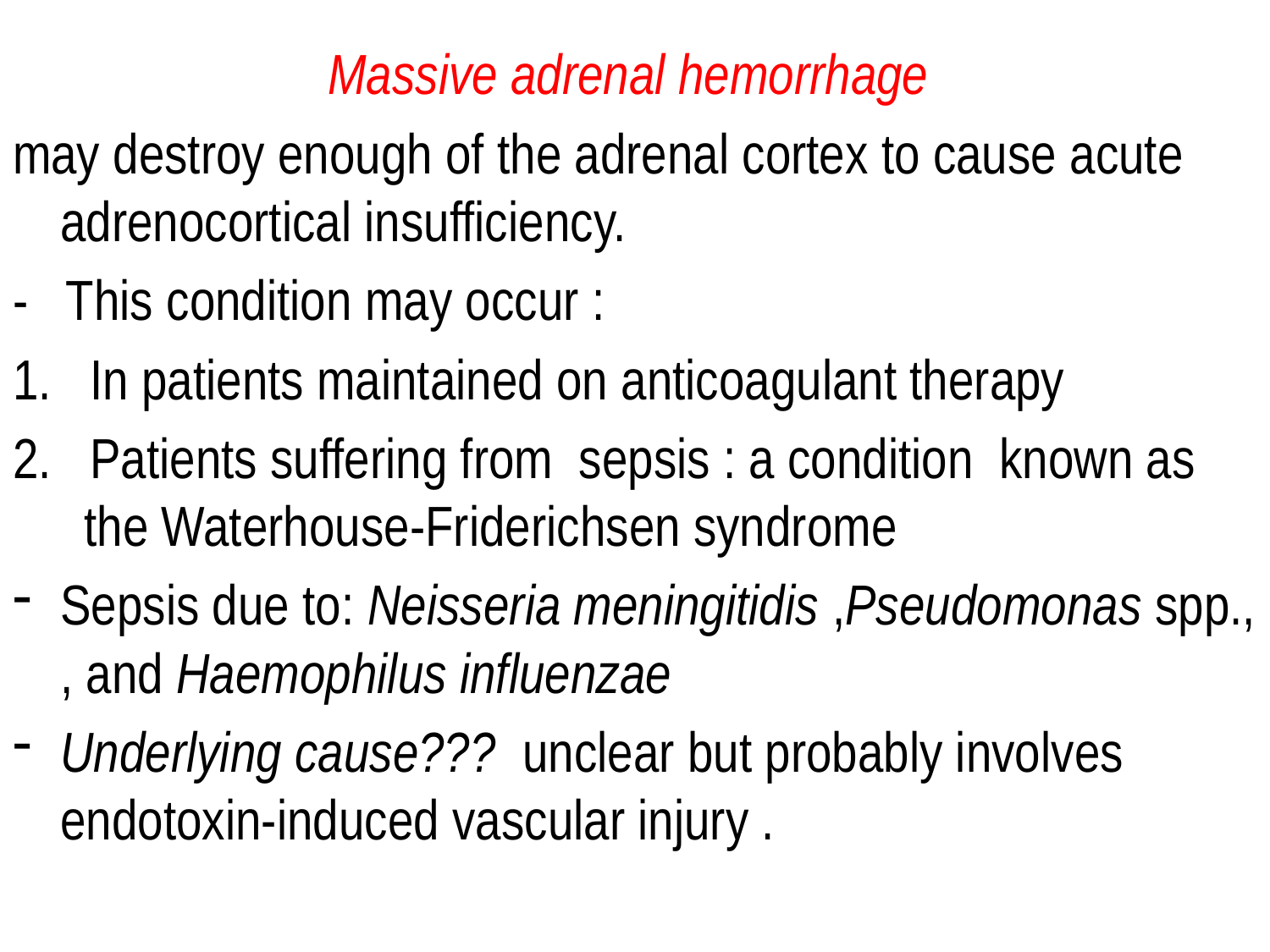

Massive adrenal hemorrhage
may destroy enough of the adrenal cortex to cause acute adrenocortical insufficiency.
-   This condition may occur :
1.   In patients maintained on anticoagulant therapy
2.   Patients suffering from  sepsis : a condition  known as the Waterhouse-Friderichsen syndrome
Sepsis due to: Neisseria meningitidis ,Pseudomonas spp., , and Haemophilus influenzae
Underlying cause???  unclear but probably involves endotoxin-induced vascular injury .